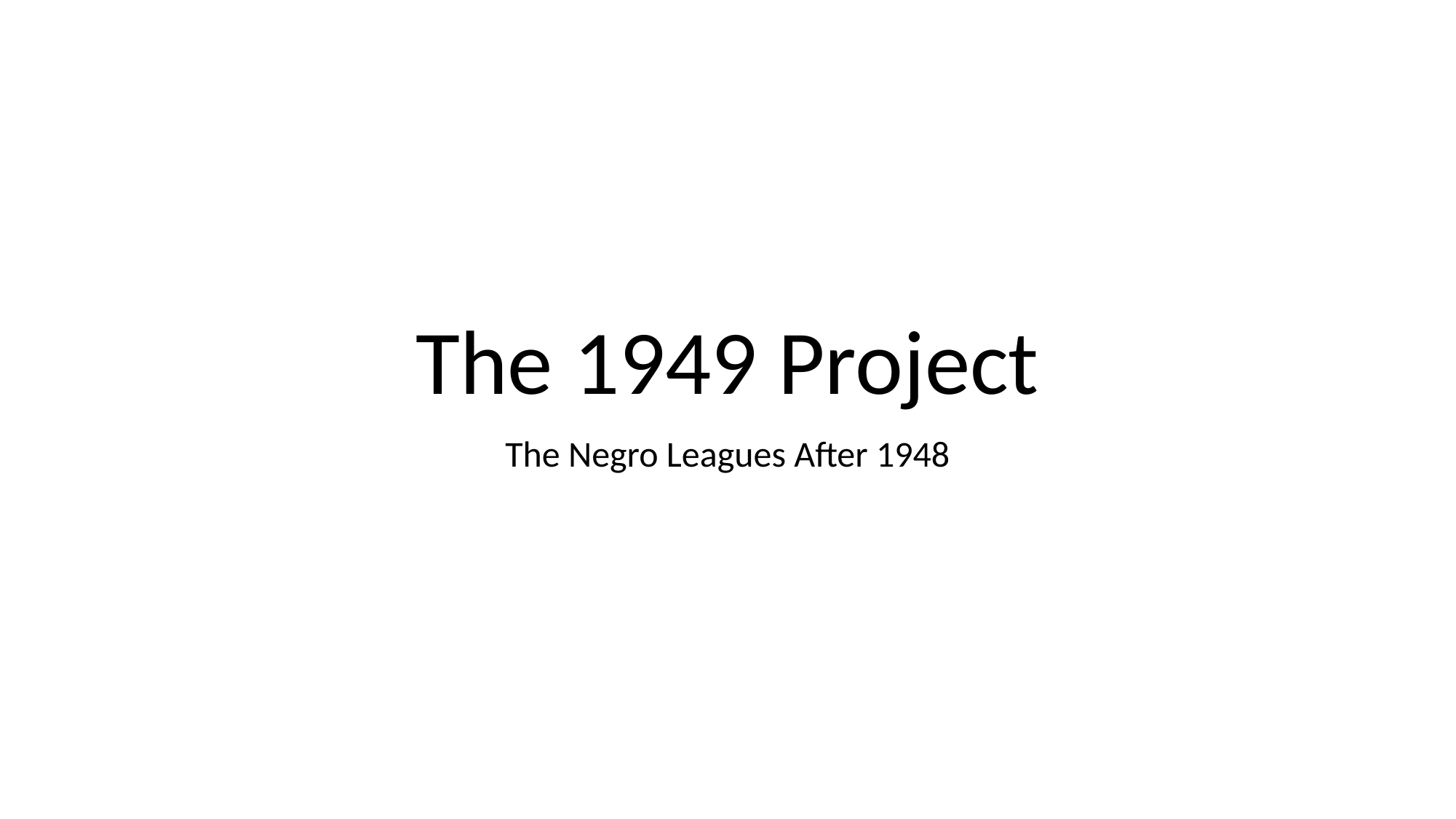

# The 1949 Project
The Negro Leagues After 1948